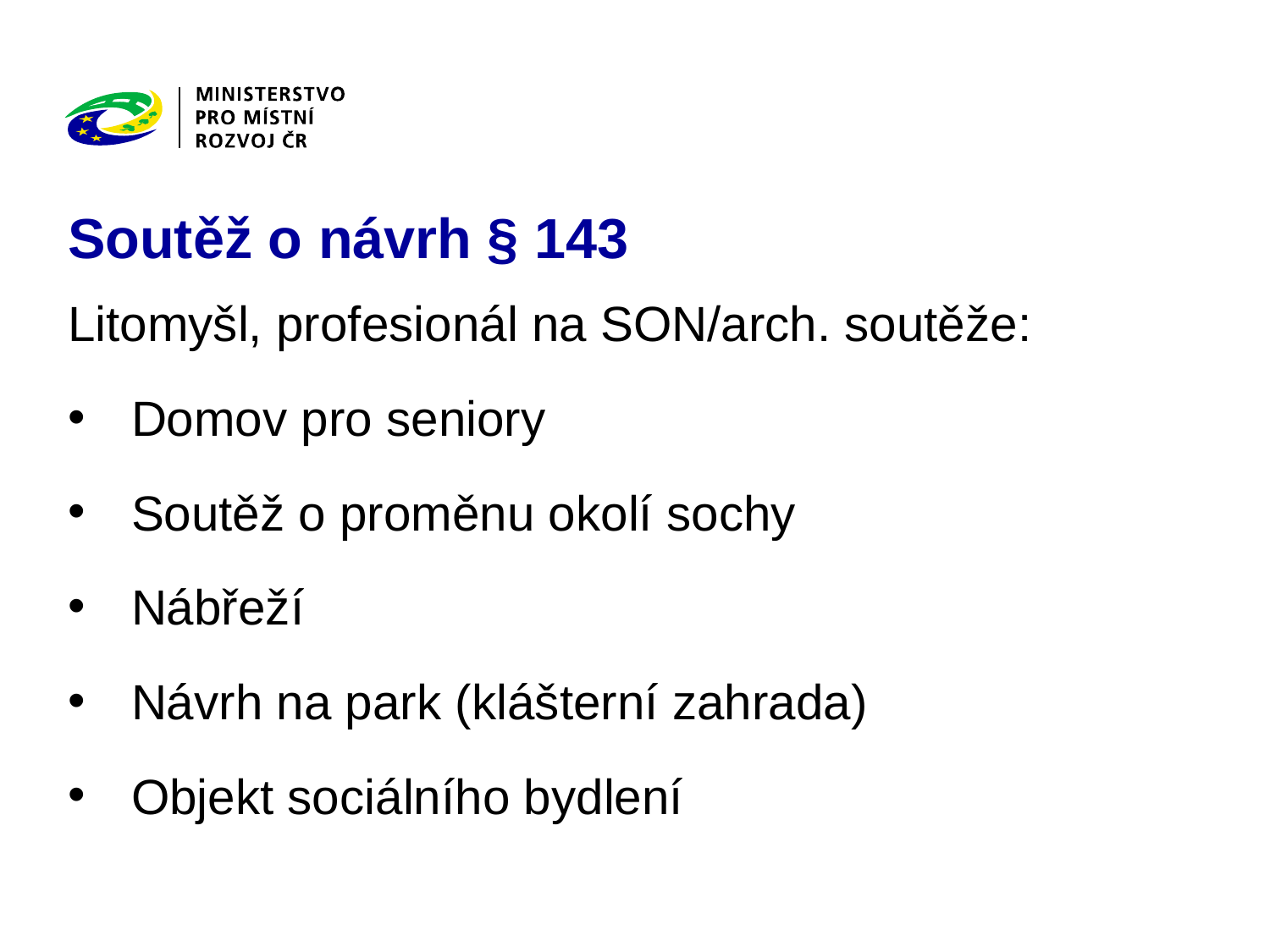

# Soutěž o návrh § 143
Litomyšl, profesionál na SON/arch. soutěže:
Domov pro seniory
Soutěž o proměnu okolí sochy
Nábřeží
Návrh na park (klášterní zahrada)
Objekt sociálního bydlení